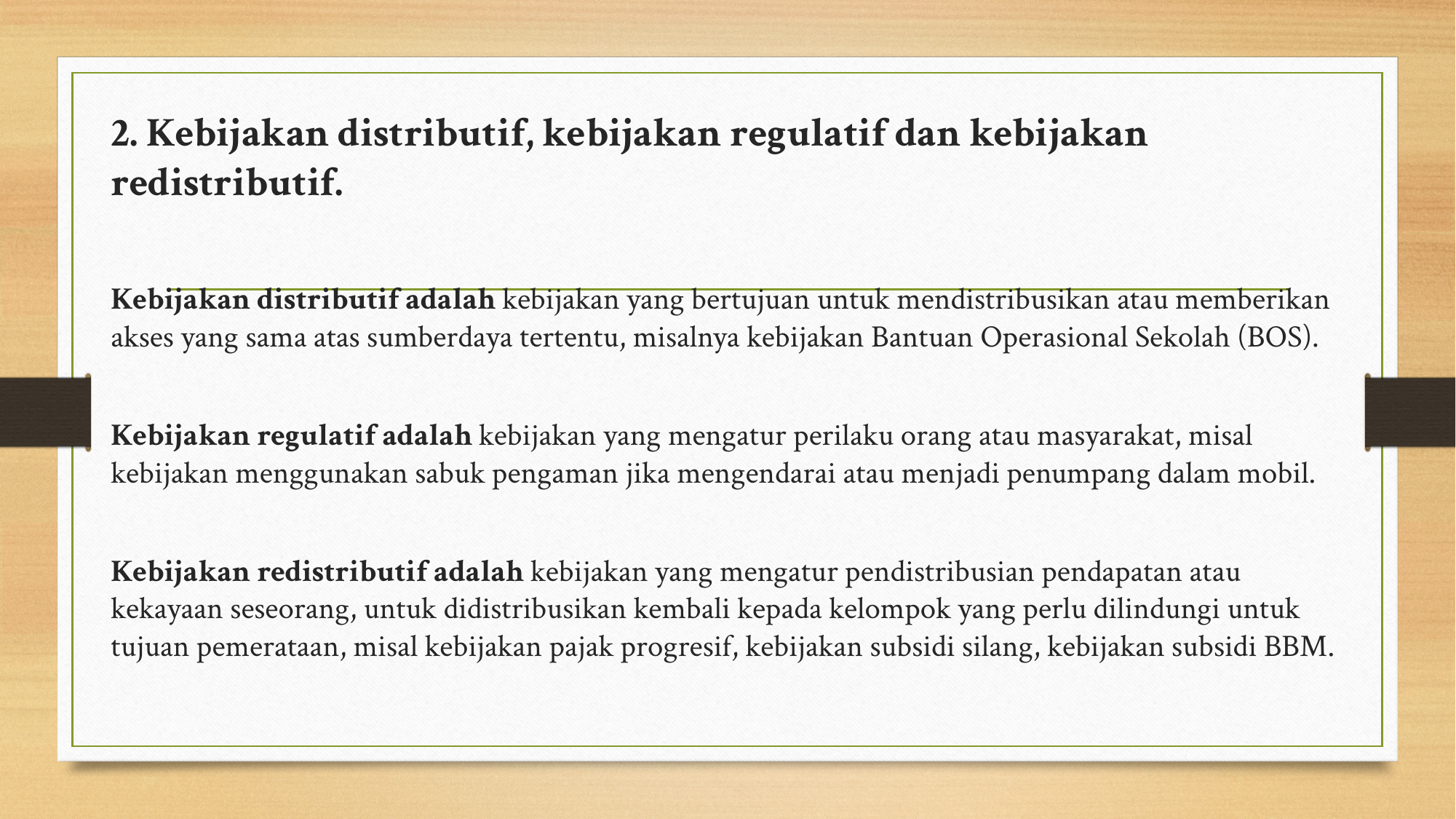

#
2. Kebijakan distributif, kebijakan regulatif dan kebijakan redistributif.

Kebijakan distributif adalah kebijakan yang bertujuan untuk mendistribusikan atau memberikan akses yang sama atas sumberdaya tertentu, misalnya kebijakan Bantuan Operasional Sekolah (BOS).

Kebijakan regulatif adalah kebijakan yang mengatur perilaku orang atau masyarakat, misal kebijakan menggunakan sabuk pengaman jika mengendarai atau menjadi penumpang dalam mobil.

Kebijakan redistributif adalah kebijakan yang mengatur pendistribusian pendapatan atau kekayaan seseorang, untuk didistribusikan kembali kepada kelompok yang perlu dilindungi untuk tujuan pemerataan, misal kebijakan pajak progresif, kebijakan subsidi silang, kebijakan subsidi BBM.